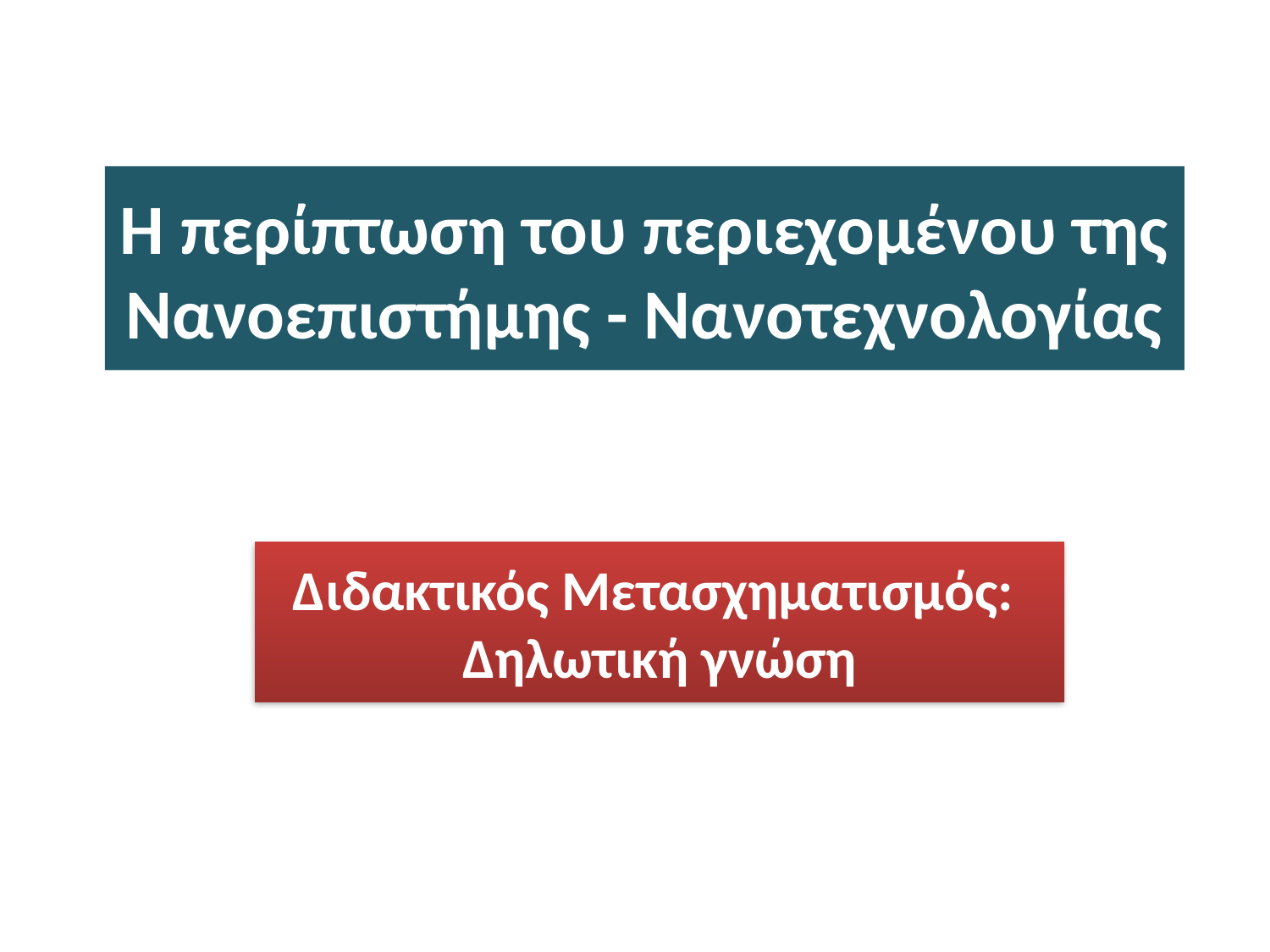

# Η περίπτωση του περιεχομένου της Νανοεπιστήμης - Νανοτεχνολογίας
Διδακτικός Μετασχηματισμός:
Δηλωτική γνώση